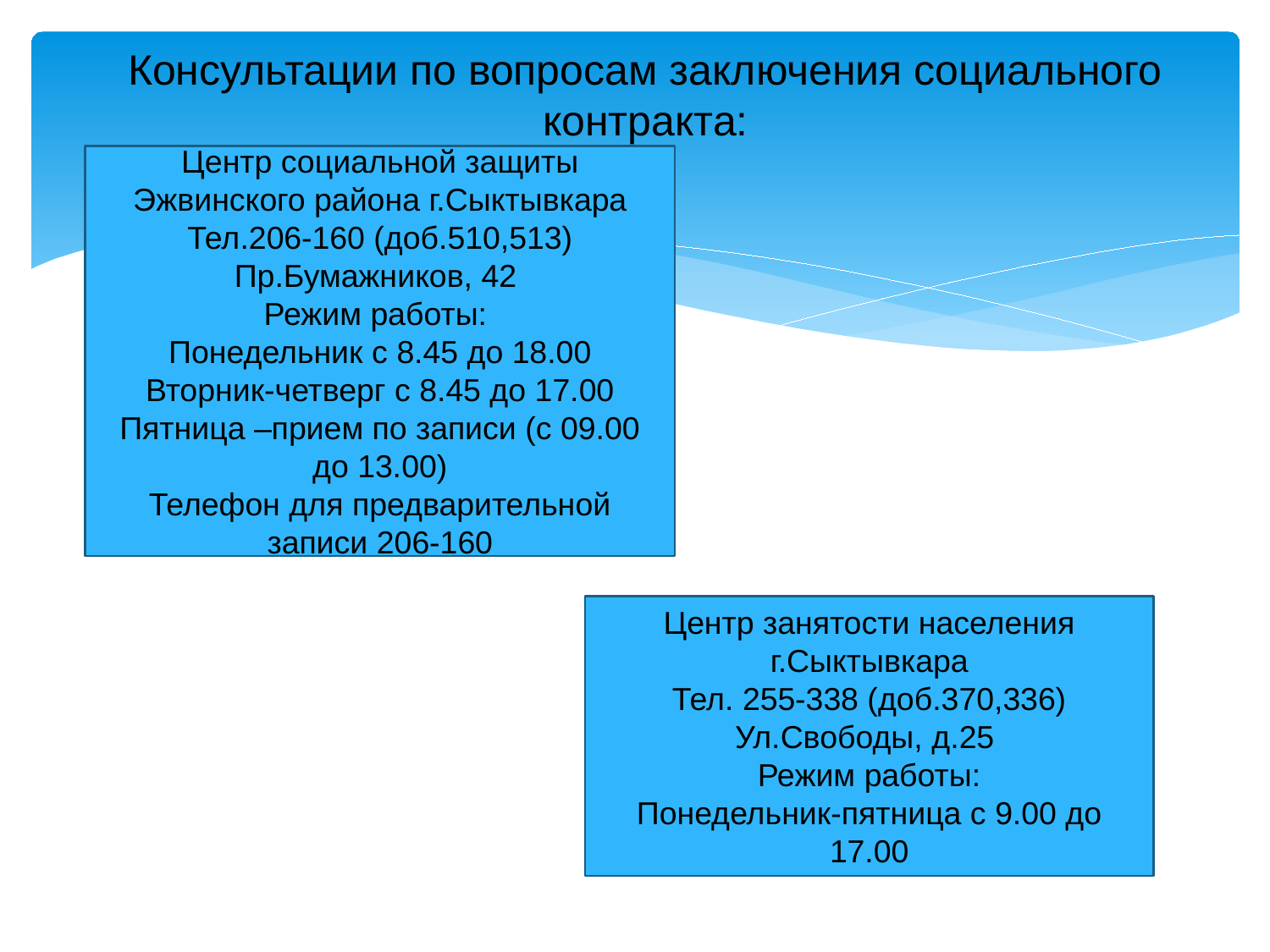

Консультации по вопросам заключения социального контракта:

Центр социальной защиты Эжвинского района г.Сыктывкара
Тел.206-160 (доб.510,513)
Пр.Бумажников, 42
Режим работы:
Понедельник с 8.45 до 18.00
Вторник-четверг с 8.45 до 17.00
Пятница –прием по записи (с 09.00 до 13.00)
Телефон для предварительной записи 206-160
Центр занятости населения г.Сыктывкара
Тел. 255-338 (доб.370,336)
Ул.Свободы, д.25
Режим работы:
Понедельник-пятница с 9.00 до 17.00